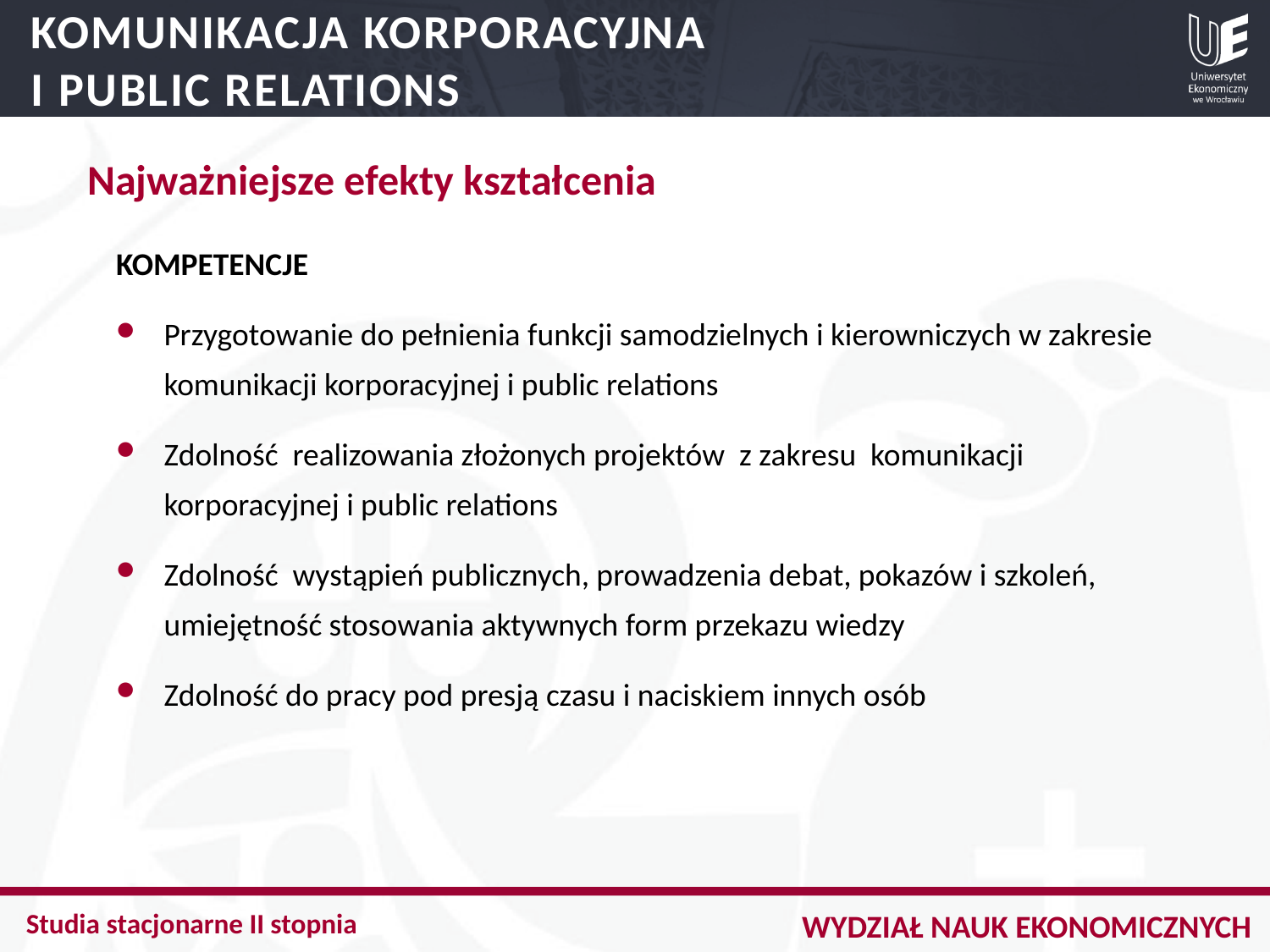

KOMUNIKACJA KORPORACYJNA
I PUBLIC RELATIONS
Najważniejsze efekty kształcenia
KOMPETENCJE
Przygotowanie do pełnienia funkcji samodzielnych i kierowniczych w zakresie komunikacji korporacyjnej i public relations
Zdolność  realizowania złożonych projektów  z zakresu  komunikacji korporacyjnej i public relations
Zdolność  wystąpień publicznych, prowadzenia debat, pokazów i szkoleń, umiejętność stosowania aktywnych form przekazu wiedzy
Zdolność do pracy pod presją czasu i naciskiem innych osób